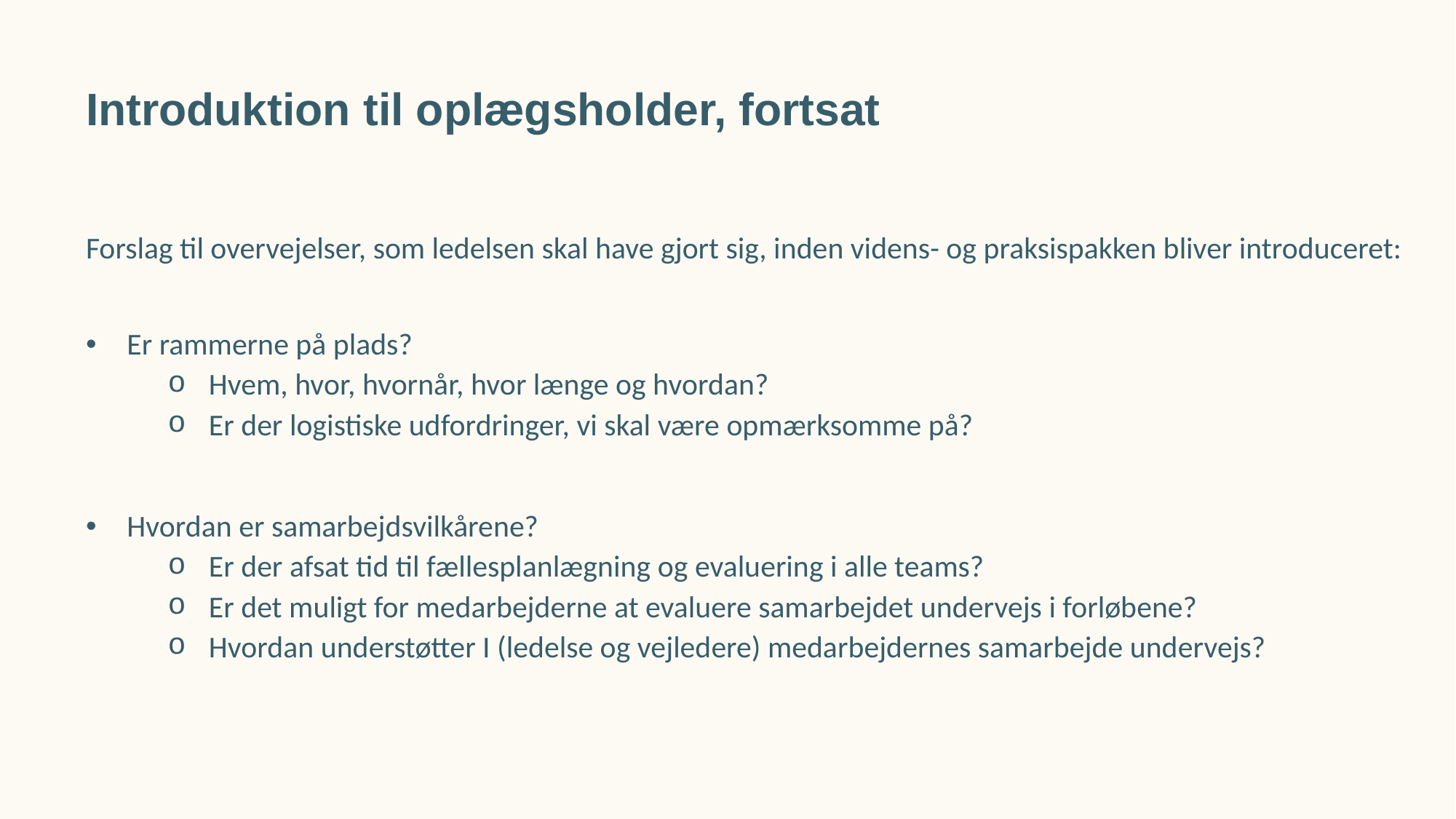

Introduktion til oplægsholder, fortsat
Forslag til overvejelser, som ledelsen skal have gjort sig, inden videns- og praksispakken bliver introduceret:

Er rammerne på plads?
Hvem, hvor, hvornår, hvor længe og hvordan?
Er der logistiske udfordringer, vi skal være opmærksomme på?

Hvordan er samarbejdsvilkårene?
Er der afsat tid til fællesplanlægning og evaluering i alle teams?
Er det muligt for medarbejderne at evaluere samarbejdet undervejs i forløbene?
Hvordan understøtter I (ledelse og vejledere) medarbejdernes samarbejde undervejs?